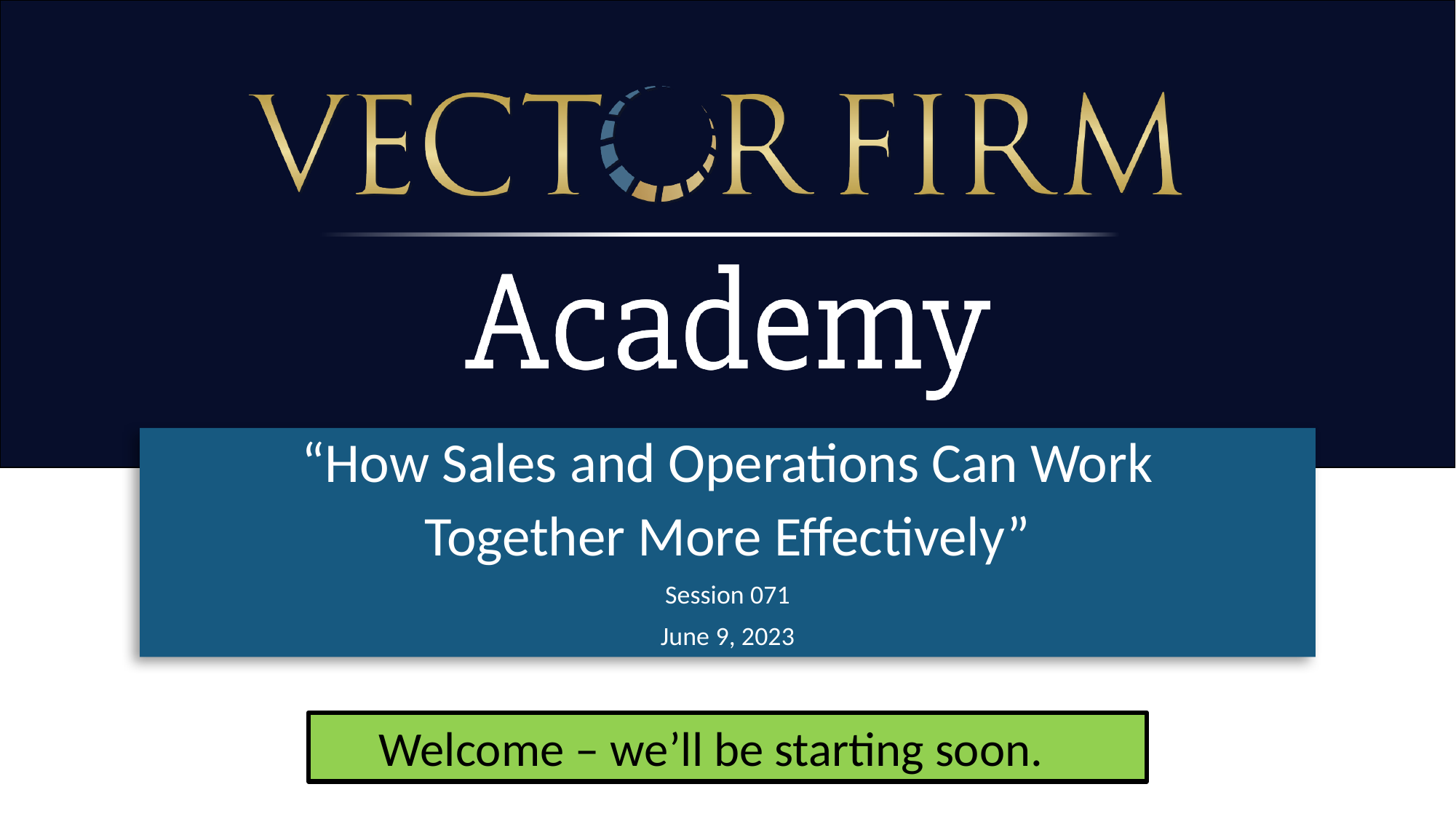

“How Sales and Operations Can Work
Together More Effectively”
Session 071
June 9, 2023
Welcome – we’ll be starting soon.